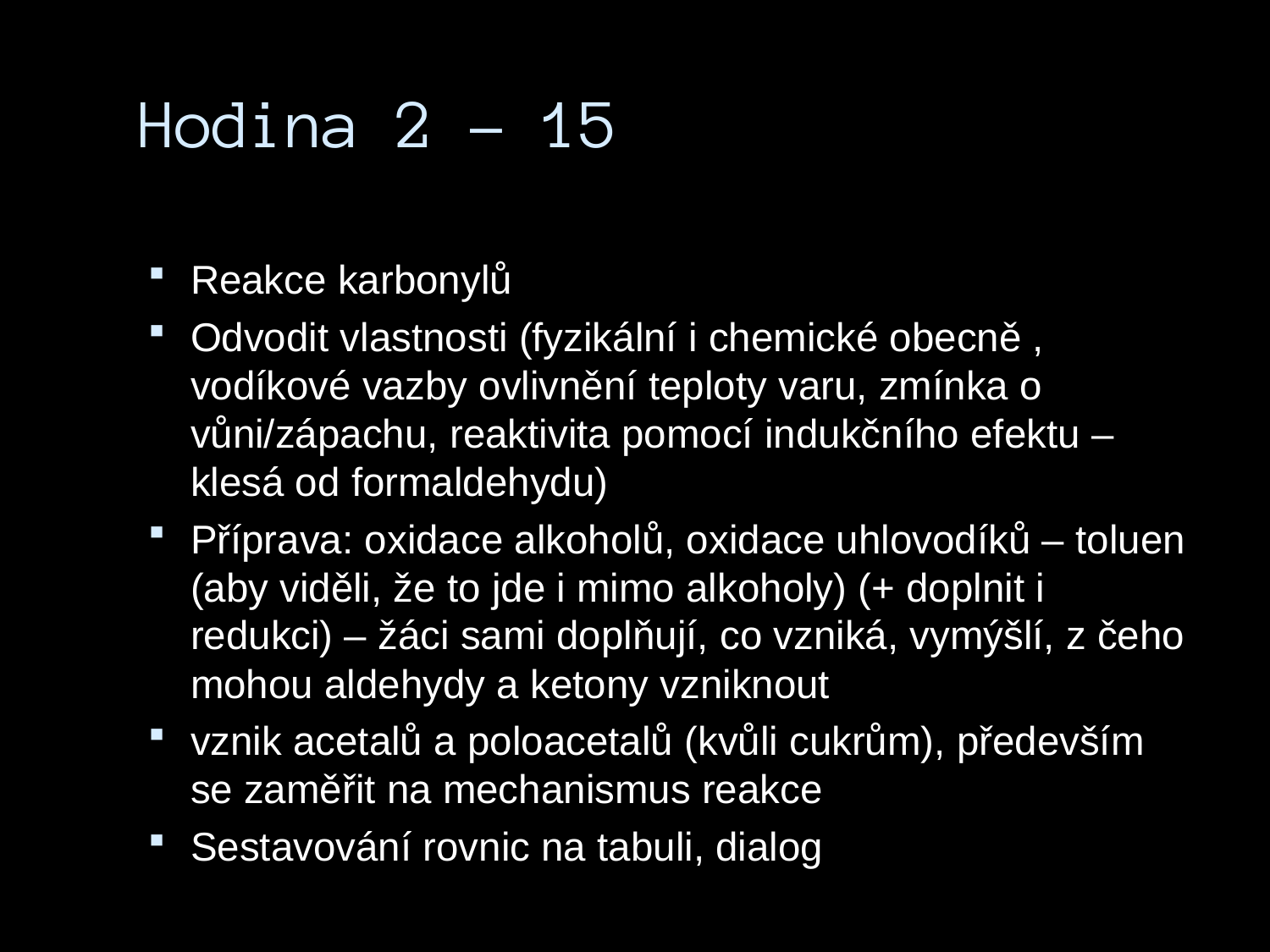

# Hodina 2 - 15
Reakce karbonylů
Odvodit vlastnosti (fyzikální i chemické obecně , vodíkové vazby ovlivnění teploty varu, zmínka o vůni/zápachu, reaktivita pomocí indukčního efektu – klesá od formaldehydu)
Příprava: oxidace alkoholů, oxidace uhlovodíků – toluen (aby viděli, že to jde i mimo alkoholy) (+ doplnit i redukci) – žáci sami doplňují, co vzniká, vymýšlí, z čeho mohou aldehydy a ketony vzniknout
vznik acetalů a poloacetalů (kvůli cukrům), především se zaměřit na mechanismus reakce
Sestavování rovnic na tabuli, dialog